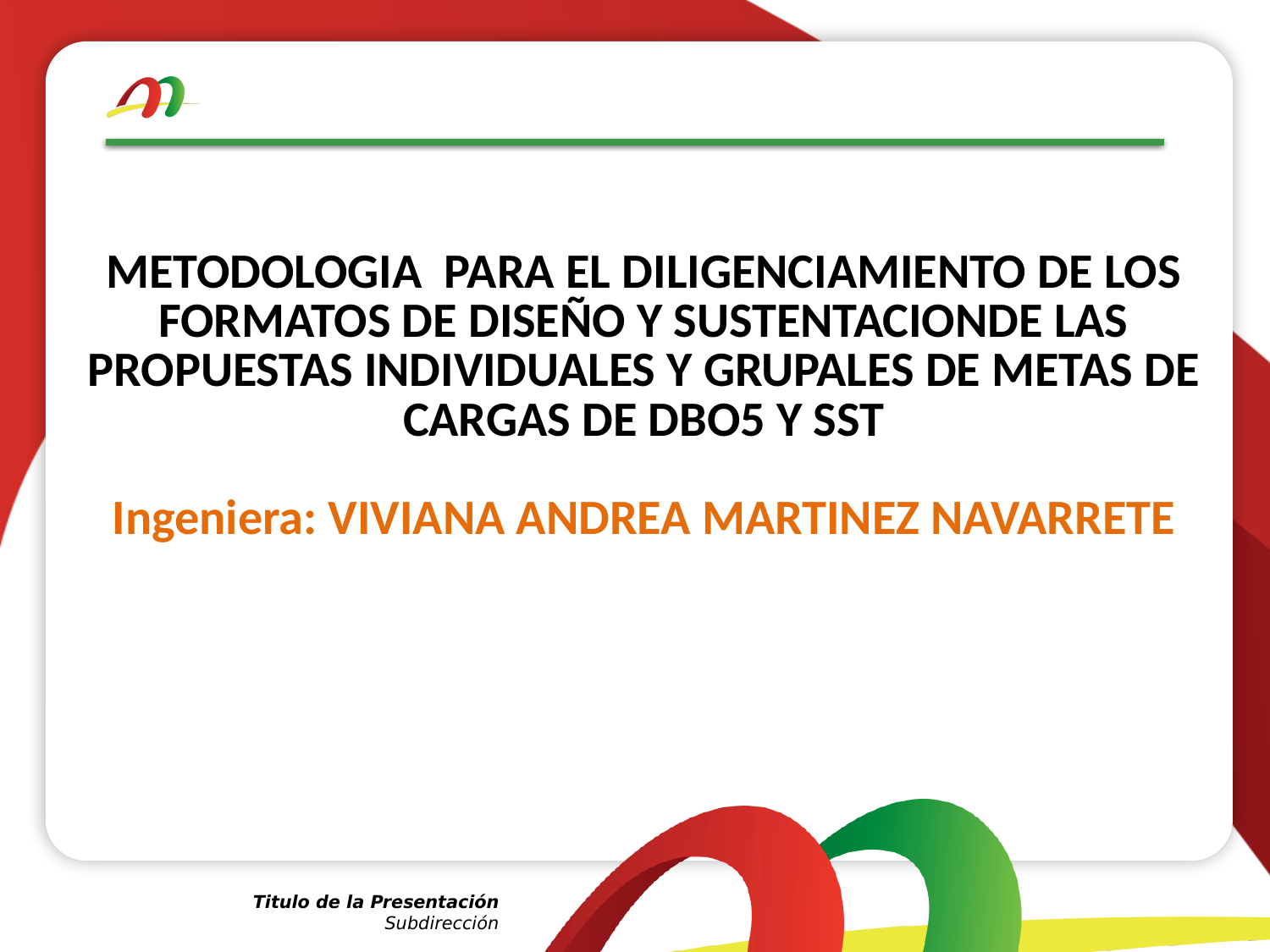

# METODOLOGIA  PARA EL DILIGENCIAMIENTO DE LOS FORMATOS DE DISEÑO Y SUSTENTACIONDE LAS PROPUESTAS INDIVIDUALES Y GRUPALES DE METAS DE CARGAS DE DBO5 Y SST Ingeniera: VIVIANA ANDREA MARTINEZ NAVARRETE